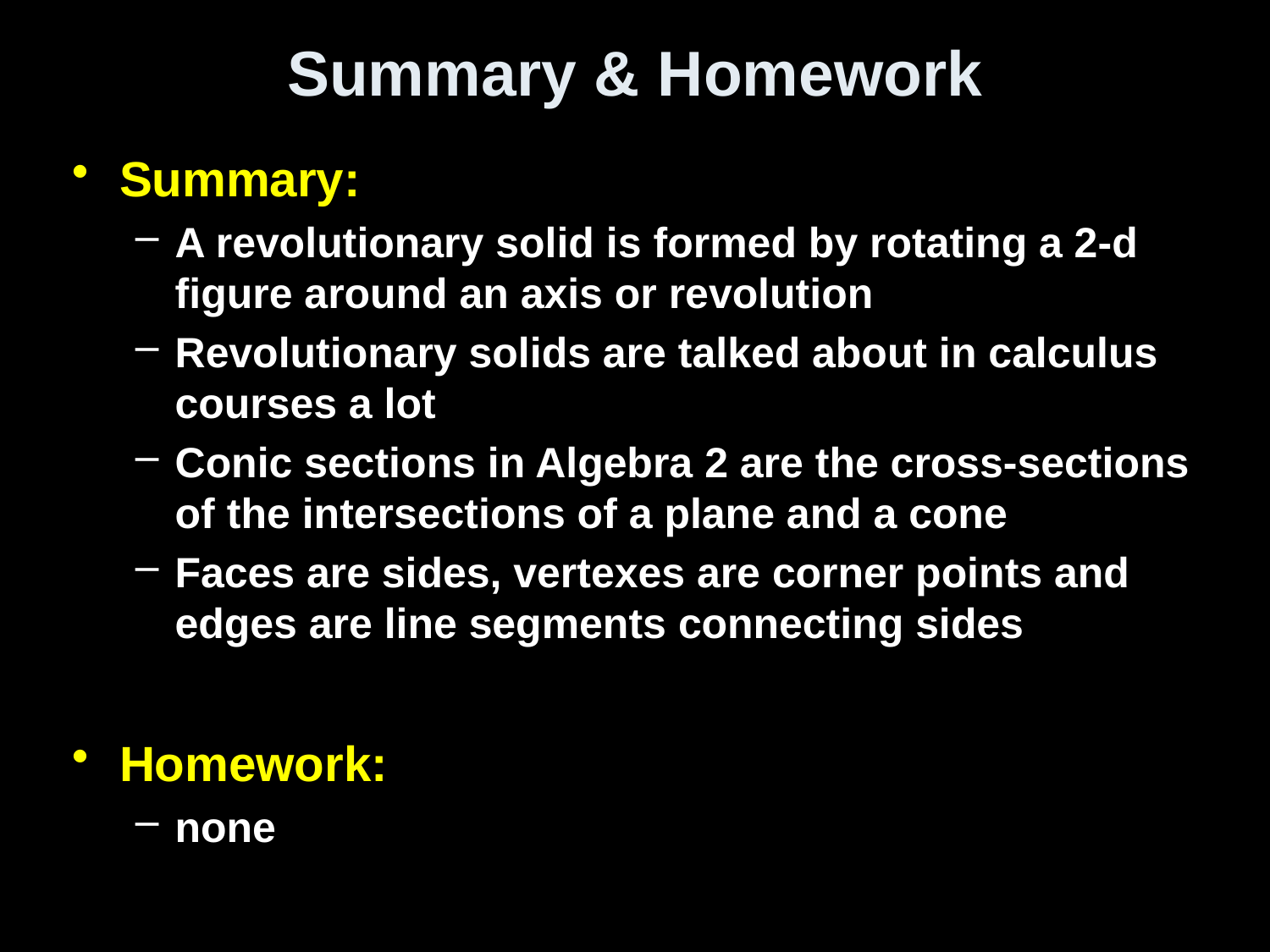

# Summary & Homework
Summary:
A revolutionary solid is formed by rotating a 2-d figure around an axis or revolution
Revolutionary solids are talked about in calculus courses a lot
Conic sections in Algebra 2 are the cross-sections of the intersections of a plane and a cone
Faces are sides, vertexes are corner points and edges are line segments connecting sides

Homework:
none